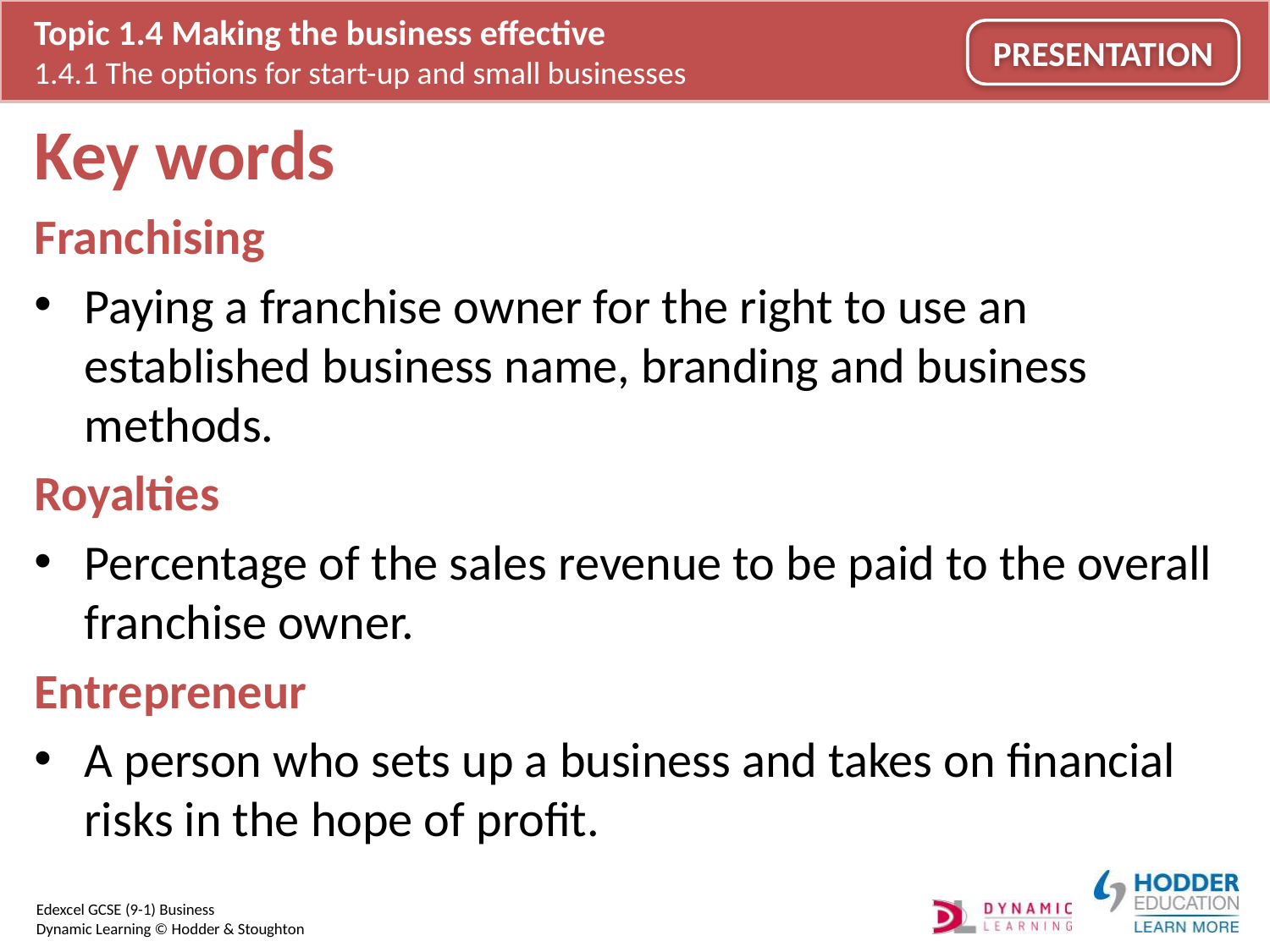

# Key words
Franchising
Paying a franchise owner for the right to use an established business name, branding and business methods.
Royalties
Percentage of the sales revenue to be paid to the overall franchise owner.
Entrepreneur
A person who sets up a business and takes on financial risks in the hope of profit.